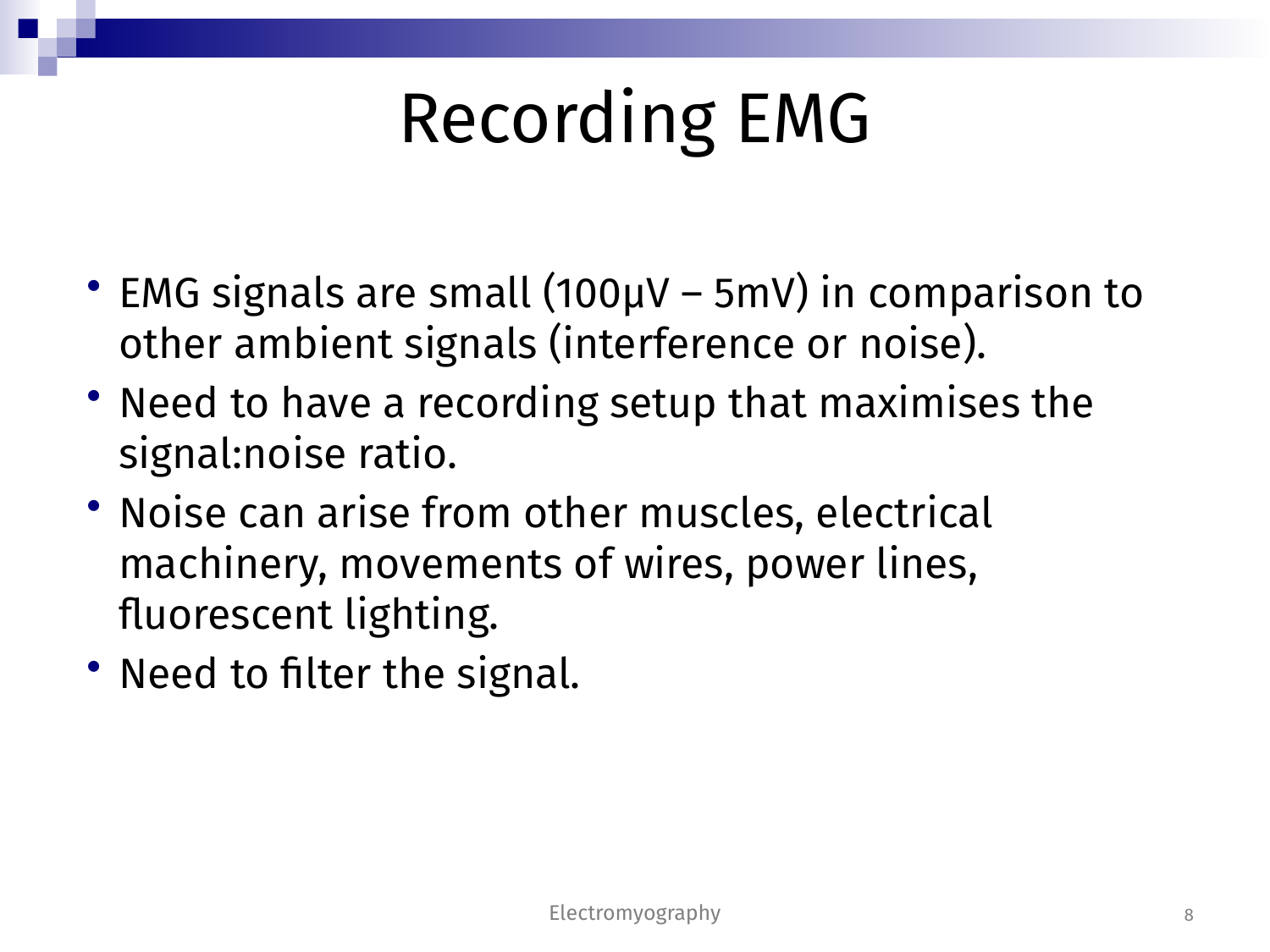

# Recording EMG
EMG signals are small (100μV – 5mV) in comparison to other ambient signals (interference or noise).
Need to have a recording setup that maximises the signal:noise ratio.
Noise can arise from other muscles, electrical machinery, movements of wires, power lines, fluorescent lighting.
Need to filter the signal.
Electromyography
8